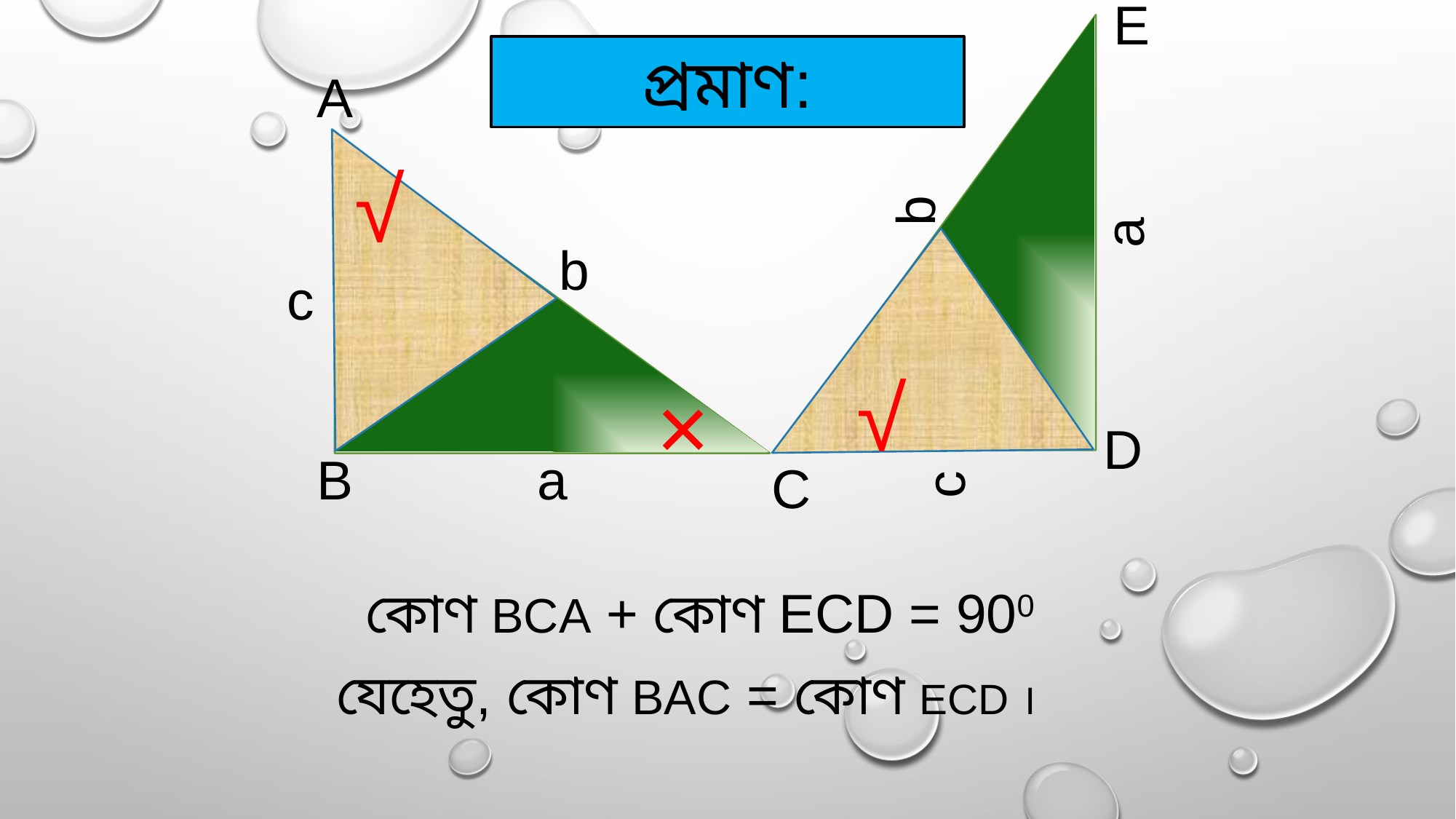

A

B
C
b
c
a

D
E
b
c
a

প্রমাণ:
√
√
×
কোণ BCA + কোণ ECD = 900
যেহেতু, কোণ BAC = কোণ ECD ।